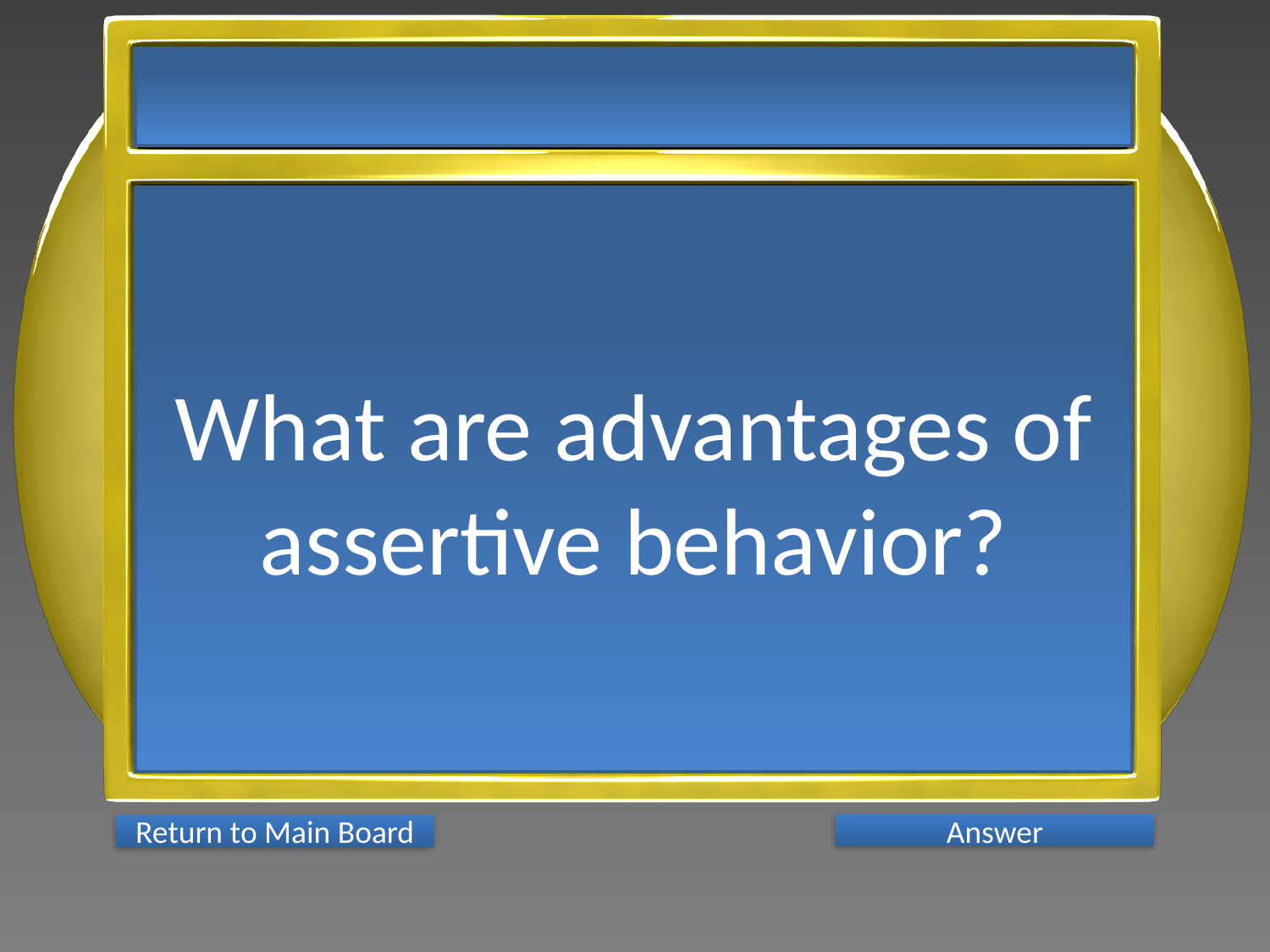

What are advantages of assertive behavior?
Answer
Return to Main Board